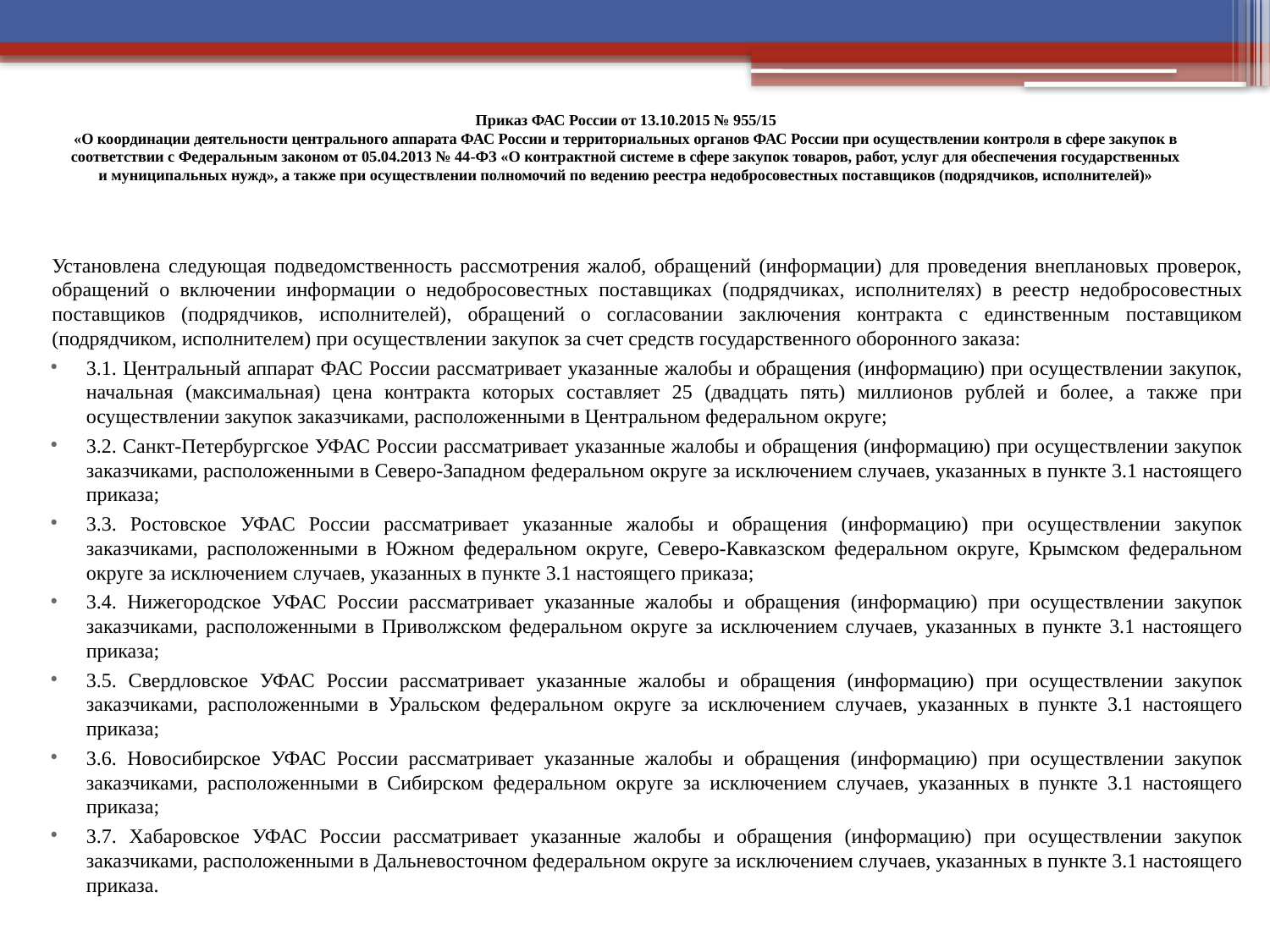

# Приказ ФАС России от 13.10.2015 № 955/15 «О координации деятельности центрального аппарата ФАС России и территориальных органов ФАС России при осуществлении контроля в сфере закупок в соответствии с Федеральным законом от 05.04.2013 № 44-ФЗ «О контрактной системе в сфере закупок товаров, работ, услуг для обеспечения государственных и муниципальных нужд», а также при осуществлении полномочий по ведению реестра недобросовестных поставщиков (подрядчиков, исполнителей)»
	Установлена следующая подведомственность рассмотрения жалоб, обращений (информации) для проведения внеплановых проверок, обращений о включении информации о недобросовестных поставщиках (подрядчиках, исполнителях) в реестр недобросовестных поставщиков (подрядчиков, исполнителей), обращений о согласовании заключения контракта с единственным поставщиком (подрядчиком, исполнителем) при осуществлении закупок за счет средств государственного оборонного заказа:
3.1. Центральный аппарат ФАС России рассматривает указанные жалобы и обращения (информацию) при осуществлении закупок, начальная (максимальная) цена контракта которых составляет 25 (двадцать пять) миллионов рублей и более, а также при осуществлении закупок заказчиками, расположенными в Центральном федеральном округе;
3.2. Санкт-Петербургское УФАС России рассматривает указанные жалобы и обращения (информацию) при осуществлении закупок заказчиками, расположенными в Северо-Западном федеральном округе за исключением случаев, указанных в пункте 3.1 настоящего приказа;
3.3. Ростовское УФАС России рассматривает указанные жалобы и обращения (информацию) при осуществлении закупок заказчиками, расположенными в Южном федеральном округе, Северо-Кавказском федеральном округе, Крымском федеральном округе за исключением случаев, указанных в пункте 3.1 настоящего приказа;
3.4. Нижегородское УФАС России рассматривает указанные жалобы и обращения (информацию) при осуществлении закупок заказчиками, расположенными в Приволжском федеральном округе за исключением случаев, указанных в пункте 3.1 настоящего приказа;
3.5. Свердловское УФАС России рассматривает указанные жалобы и обращения (информацию) при осуществлении закупок заказчиками, расположенными в Уральском федеральном округе за исключением случаев, указанных в пункте 3.1 настоящего приказа;
3.6. Новосибирское УФАС России рассматривает указанные жалобы и обращения (информацию) при осуществлении закупок заказчиками, расположенными в Сибирском федеральном округе за исключением случаев, указанных в пункте 3.1 настоящего приказа;
3.7. Хабаровское УФАС России рассматривает указанные жалобы и обращения (информацию) при осуществлении закупок заказчиками, расположенными в Дальневосточном федеральном округе за исключением случаев, указанных в пункте 3.1 настоящего приказа.